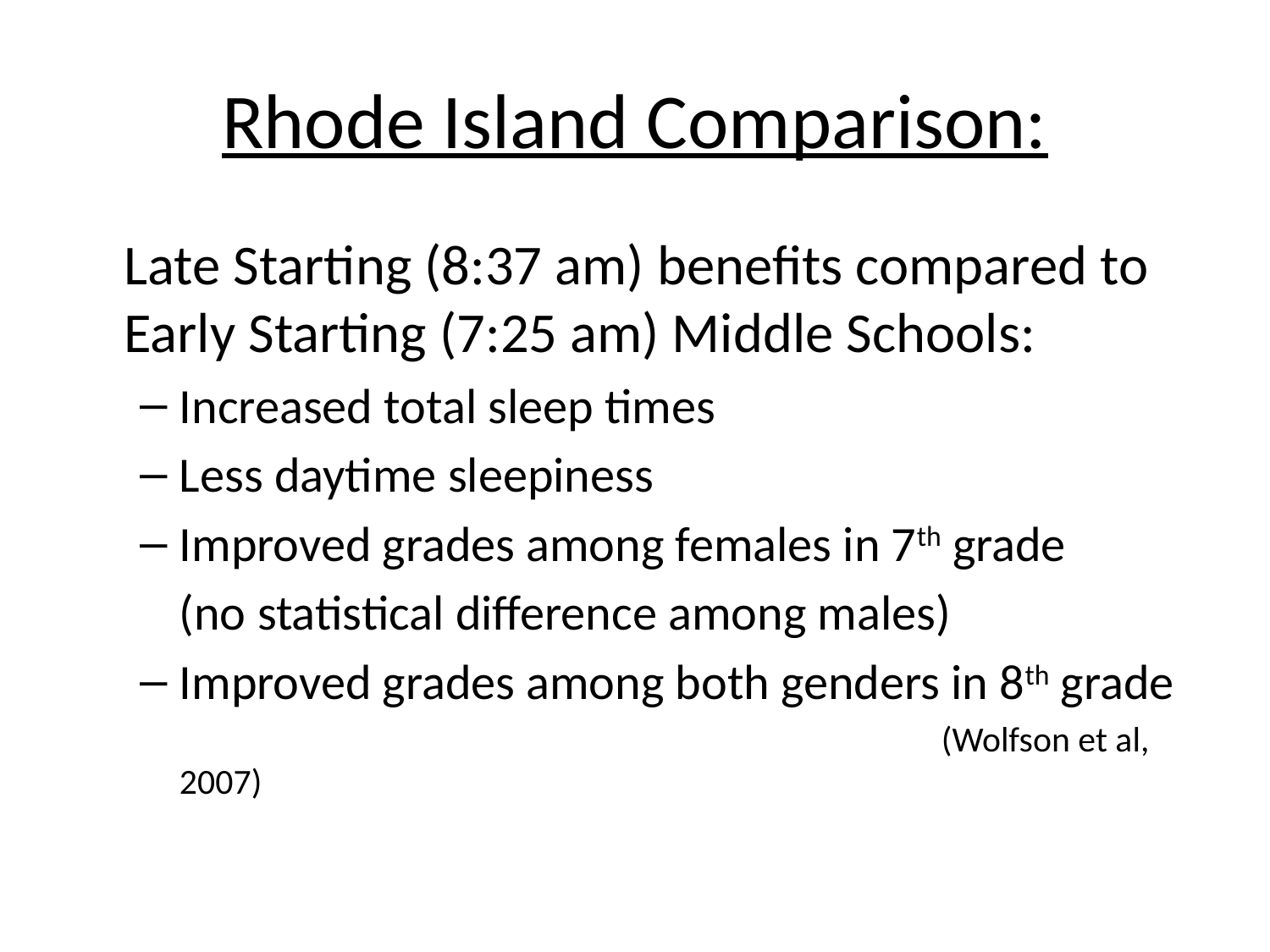

# Rhode Island Comparison:
	Late Starting (8:37 am) benefits compared to  Early Starting (7:25 am) Middle Schools:
Increased total sleep times
Less daytime sleepiness
Improved grades among females in 7th grade
	(no statistical difference among males)
Improved grades among both genders in 8th grade
							(Wolfson et al, 2007)